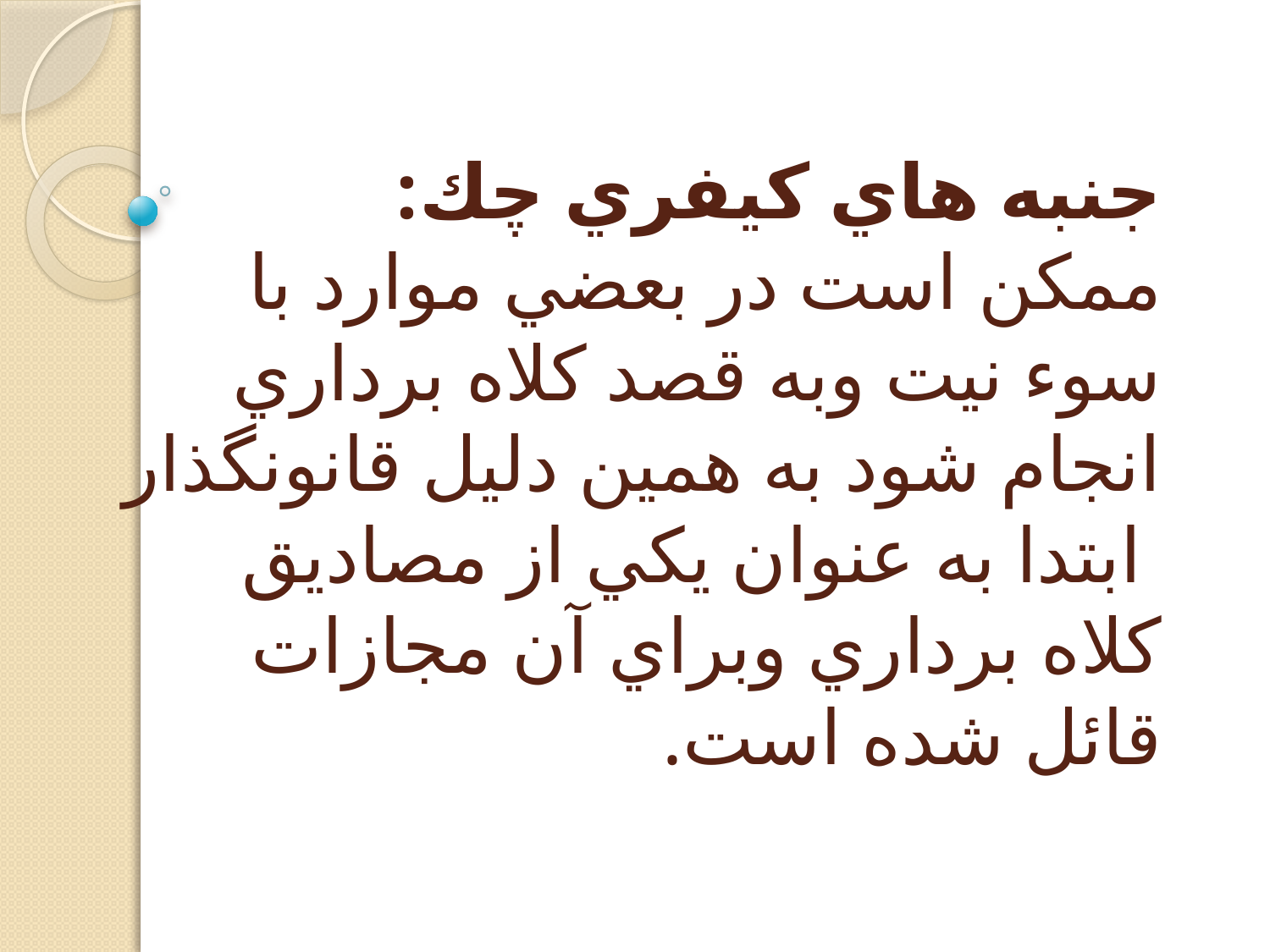

# جنبه هاي كيفري چك: ممكن است در بعضي موارد با سوء نيت وبه قصد كلاه برداري انجام شود به همين دليل قانونگذار  ابتدا به عنوان يكي از مصاديق كلاه برداري وبراي آن مجازات قائل شده است.